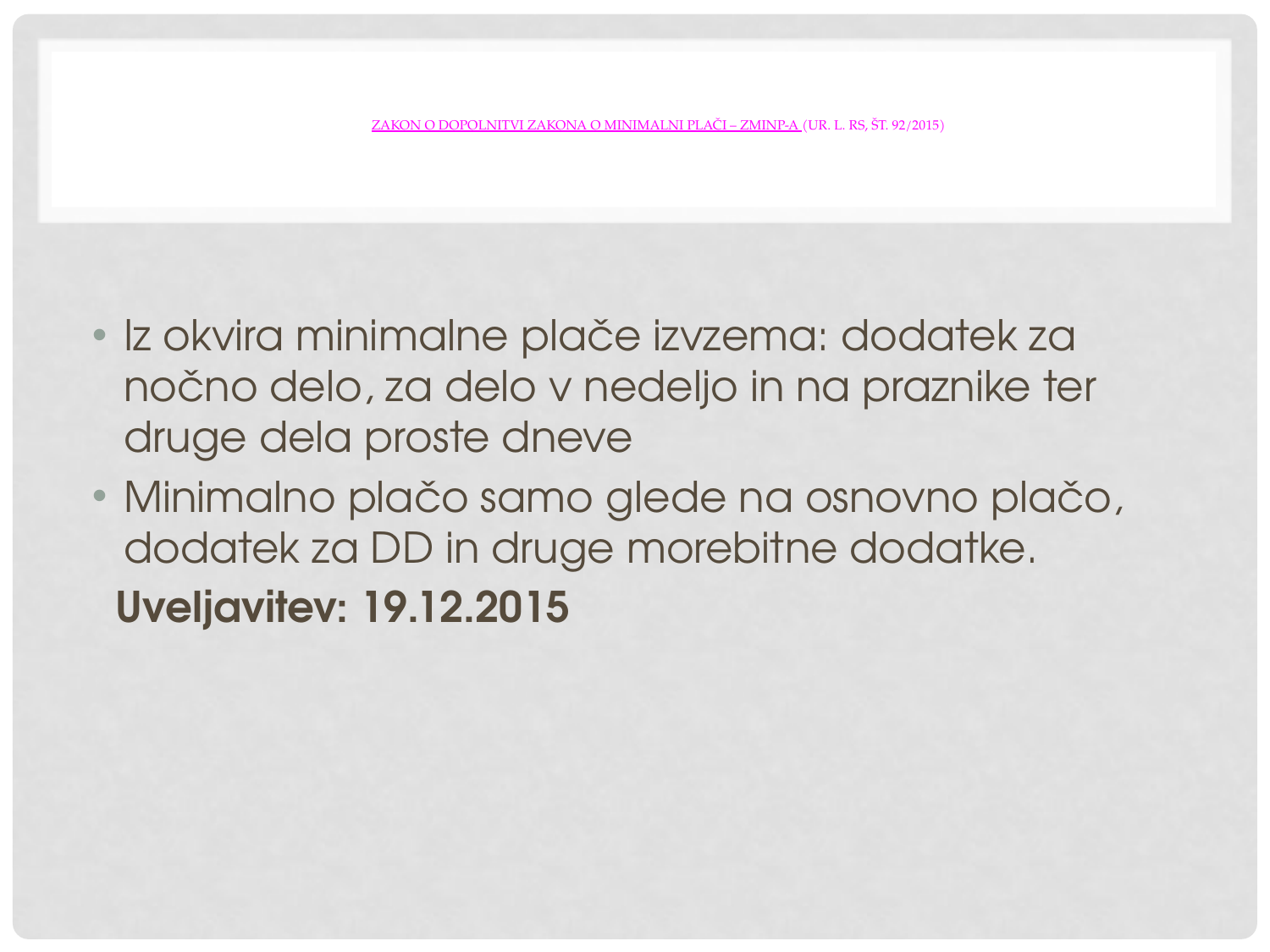

# Zakon o dopolnitvi zakona o minimalni plači – ZminP-A (Ur. l. RS, št. 92/2015)

Iz okvira minimalne plače izvzema: dodatek za nočno delo, za delo v nedeljo in na praznike ter druge dela proste dneve
Minimalno plačo samo glede na osnovno plačo, dodatek za DD in druge morebitne dodatke.
  Uveljavitev: 19.12.2015